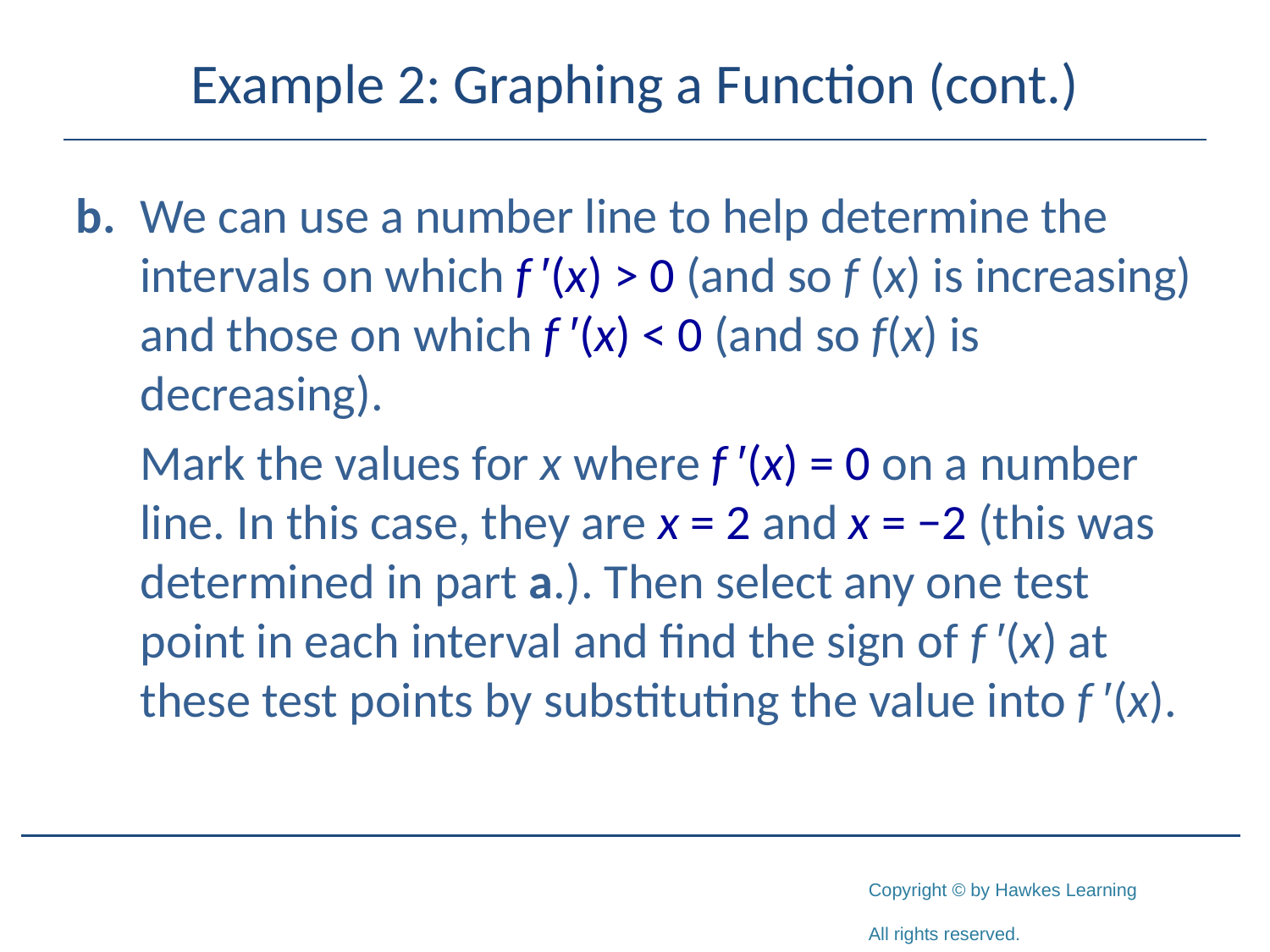

# Example 2: Graphing a Function (cont.)
b.	We can use a number line to help determine the intervals on which f ′(x) > 0 (and so f (x) is increasing) and those on which f ′(x) < 0 (and so f(x) is decreasing).
Mark the values for x where f ′(x) = 0 on a number line. In this case, they are x = 2 and x = −2 (this was determined in part a.). Then select any one test point in each interval and find the sign of f ′(x) at these test points by substituting the value into f ′(x).